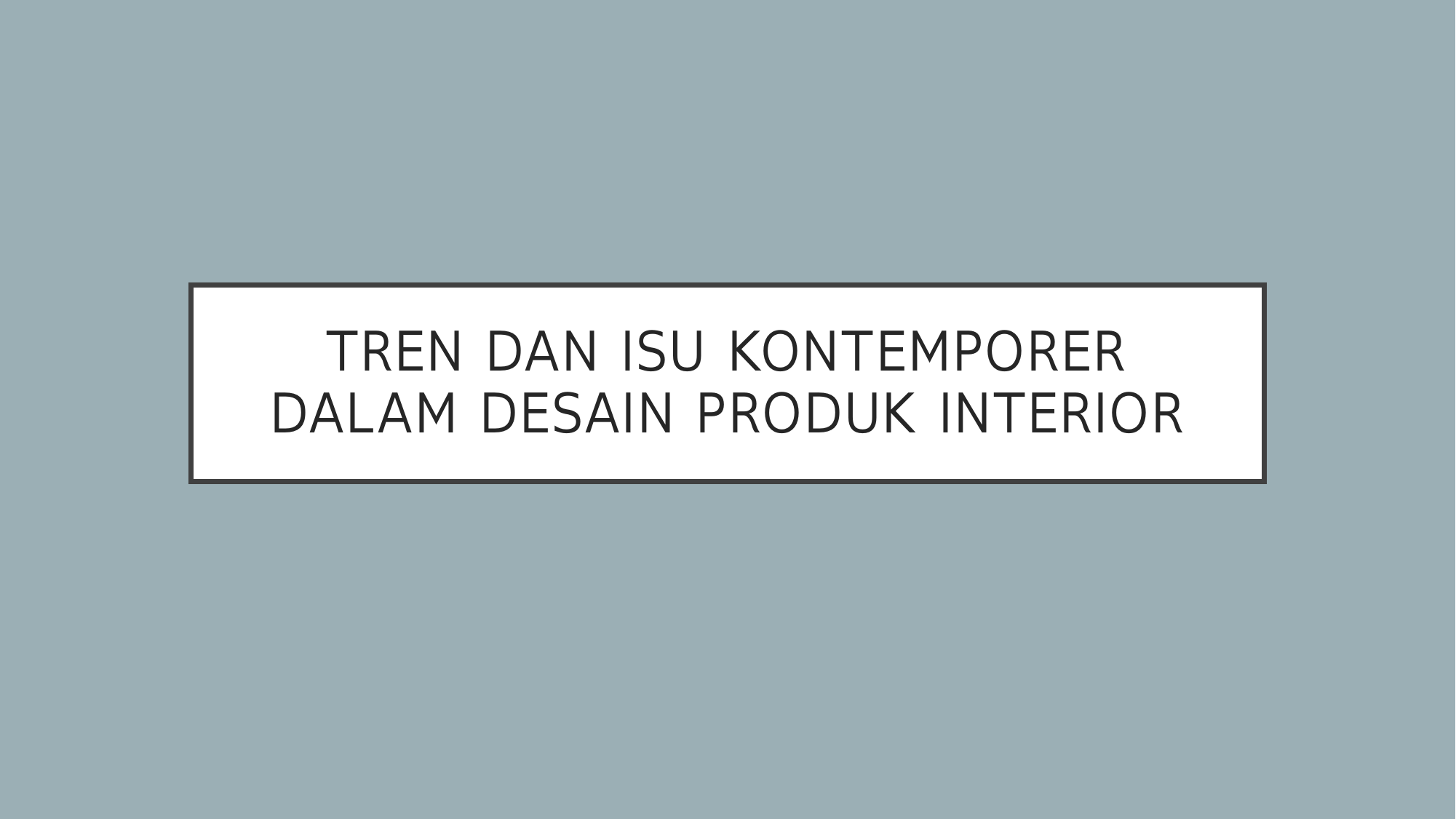

# Tren dan Isu Kontemporer dalam Desain Produk Interior